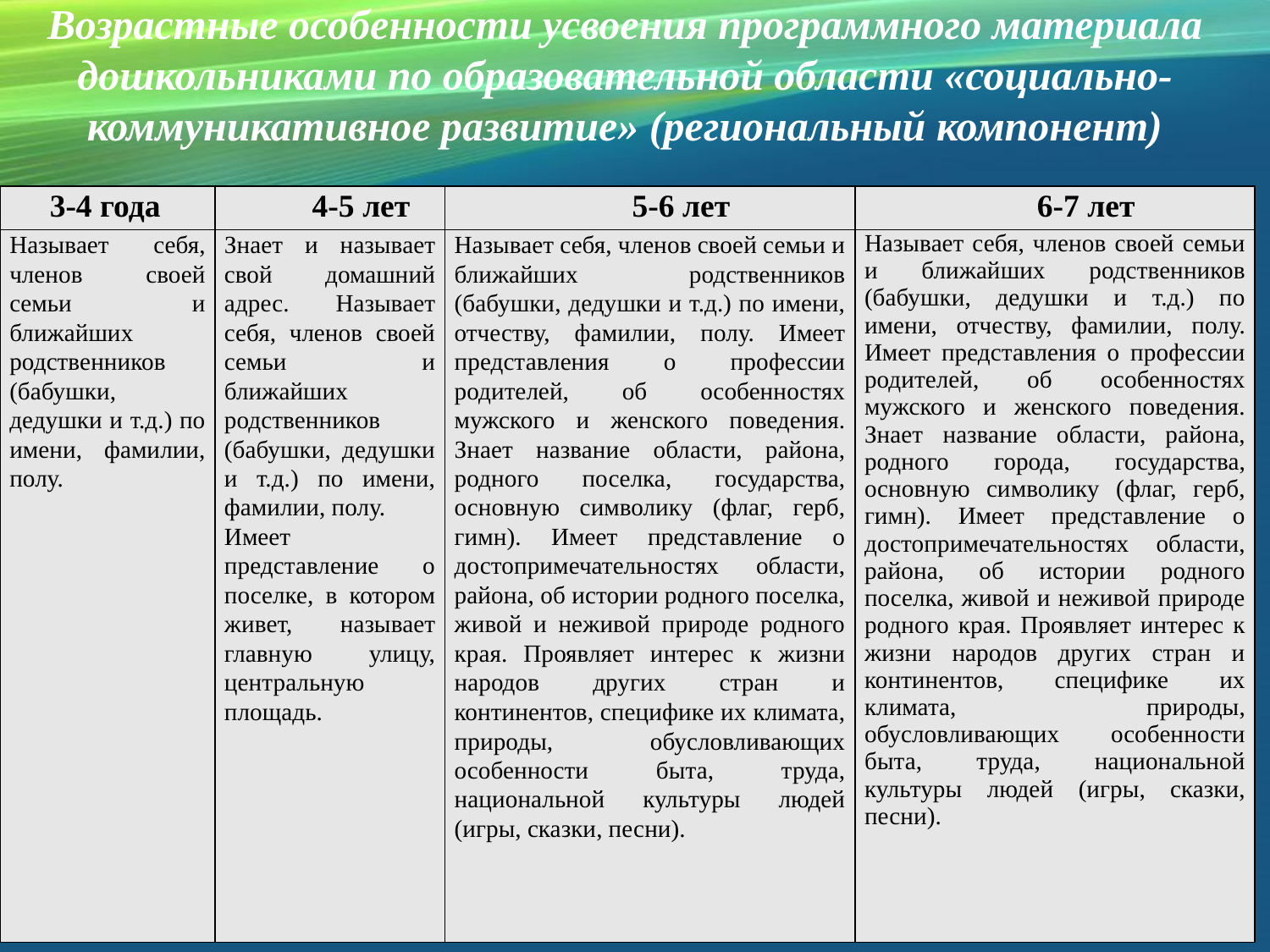

# Возрастные особенности усвоения программного материала дошкольниками по образовательной области «социально-коммуникативное развитие» (региональный компонент)
| 3-4 года | 4-5 лет | 5-6 лет | 6-7 лет |
| --- | --- | --- | --- |
| Называет себя, членов своей семьи и ближайших родственников (бабушки, дедушки и т.д.) по имени, фамилии, полу. | Знает и называет свой домашний адрес. Называет себя, членов своей семьи и ближайших родственников (бабушки, дедушки и т.д.) по имени, фамилии, полу. Имеет представление о поселке, в котором живет, называет главную улицу, центральную площадь. | Называет себя, членов своей семьи и ближайших родственников (бабушки, дедушки и т.д.) по имени, отчеству, фамилии, полу. Имеет представления о профессии родителей, об особенностях мужского и женского поведения. Знает название области, района, родного поселка, государства, основную символику (флаг, герб, гимн). Имеет представление о достопримечательностях области, района, об истории родного поселка, живой и неживой природе родного края. Проявляет интерес к жизни народов других стран и континентов, специфике их климата, природы, обусловливающих особенности быта, труда, национальной культуры людей (игры, сказки, песни). | Называет себя, членов своей семьи и ближайших родственников (бабушки, дедушки и т.д.) по имени, отчеству, фамилии, полу. Имеет представления о профессии родителей, об особенностях мужского и женского поведения. Знает название области, района, родного города, государства, основную символику (флаг, герб, гимн). Имеет представление о достопримечательностях области, района, об истории родного поселка, живой и неживой природе родного края. Проявляет интерес к жизни народов других стран и континентов, специфике их климата, природы, обусловливающих особенности быта, труда, национальной культуры людей (игры, сказки, песни). |